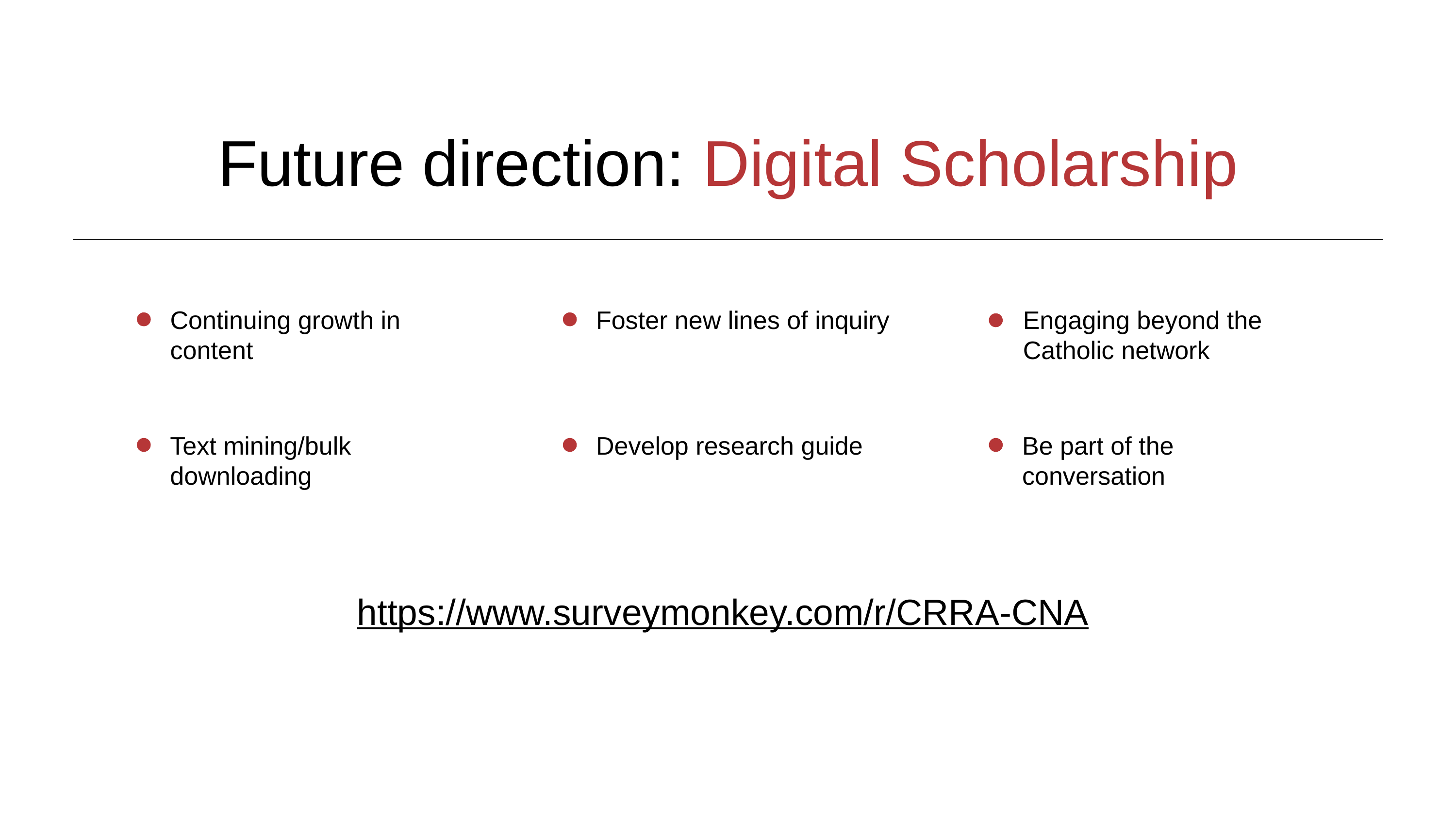

Future direction: Digital Scholarship
Continuing growth in content

Foster new lines of inquiry

Engaging beyond the Catholic network

Text mining/bulk downloading

Develop research guide

Be part of the conversation

https://www.surveymonkey.com/r/CRRA-CNA